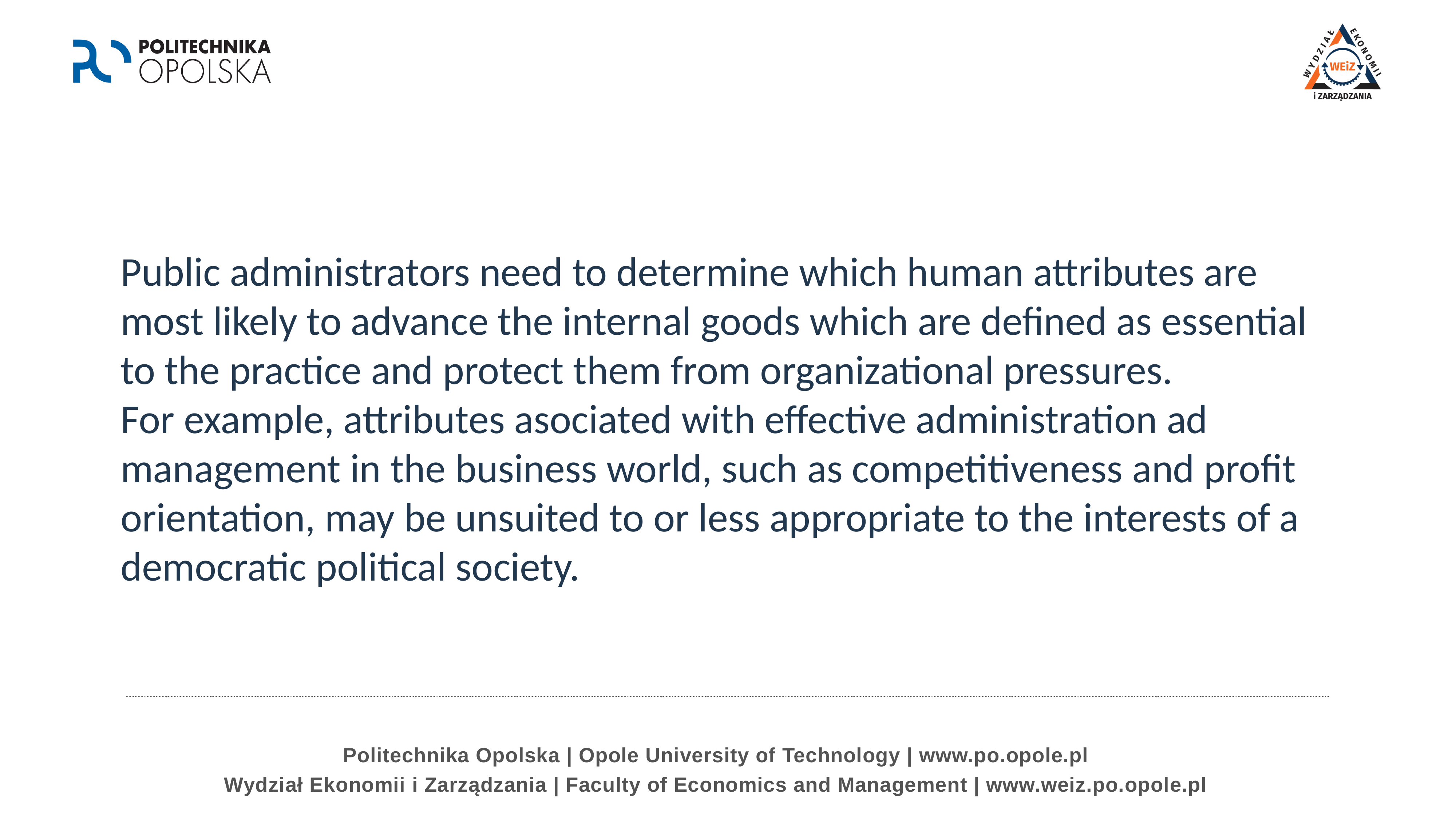

Public administrators need to determine which human attributes are most likely to advance the internal goods which are defined as essential to the practice and protect them from organizational pressures.
For example, attributes asociated with effective administration ad management in the business world, such as competitiveness and profit orientation, may be unsuited to or less appropriate to the interests of a democratic political society.